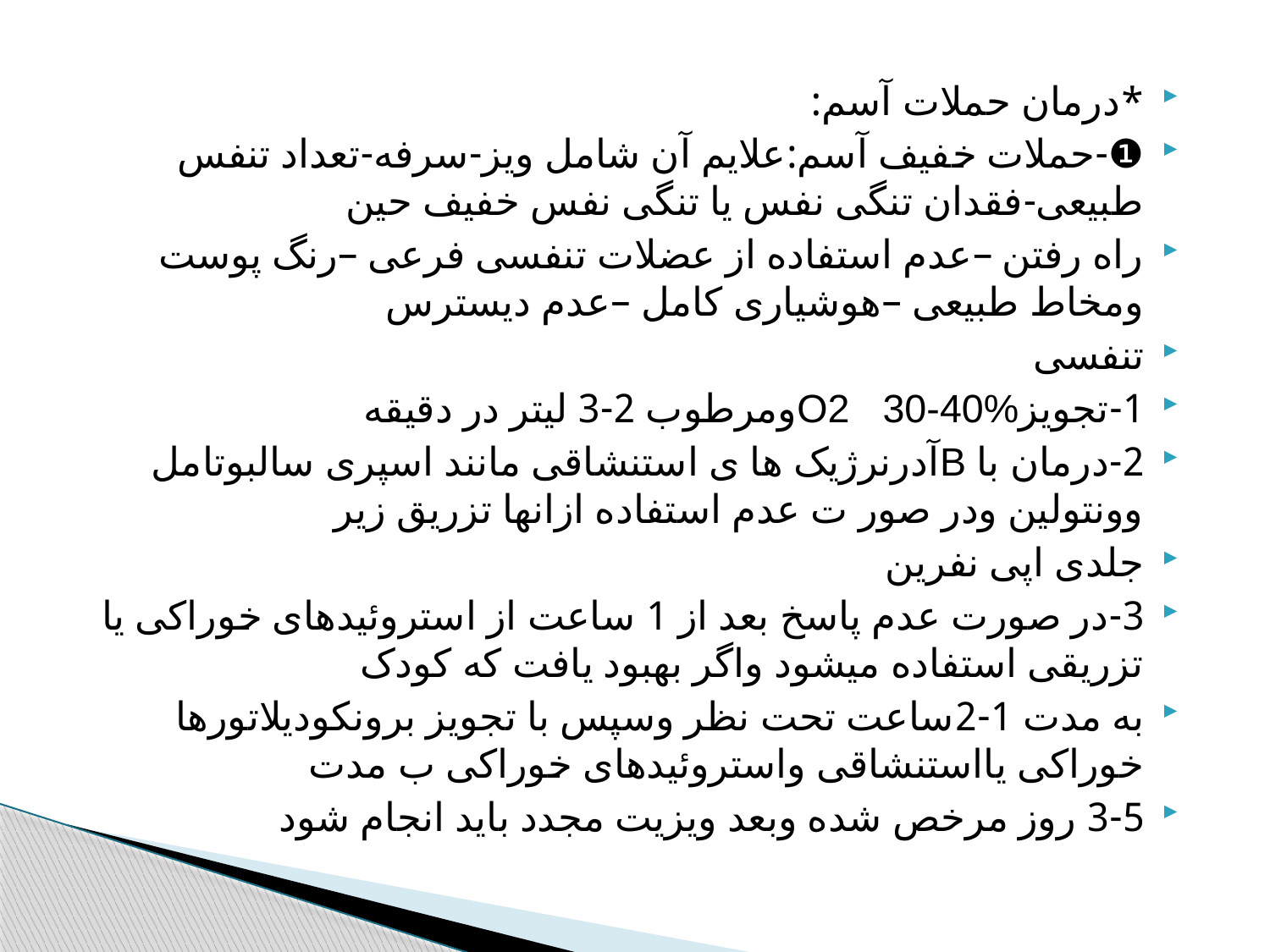

#
*درمان حملات آسم:
❶-حملات خفیف آسم:علایم آن شامل ویز-سرفه-تعداد تنفس طبیعی-فقدان تنگی نفس یا تنگی نفس خفیف حین
راه رفتن –عدم استفاده از عضلات تنفسی فرعی –رنگ پوست ومخاط طبیعی –هوشیاری کامل –عدم دیسترس
تنفسی
1-تجویزO2   30-40%ومرطوب 2-3 لیتر در دقیقه
2-درمان با Bآدرنرژیک ها ی استنشاقی مانند اسپری سالبوتامل وونتولین ودر صور ت عدم استفاده ازانها تزریق زیر
جلدی اپی نفرین
3-در صورت عدم پاسخ بعد از 1 ساعت از استروئیدهای خوراکی یا تزریقی استفاده میشود واگر بهبود یافت که کودک
به مدت 1-2ساعت تحت نظر وسپس با تجویز برونکودیلاتورها خوراکی یااستنشاقی واستروئیدهای خوراکی ب مدت
3-5 روز مرخص شده وبعد ویزیت مجدد باید انجام شود